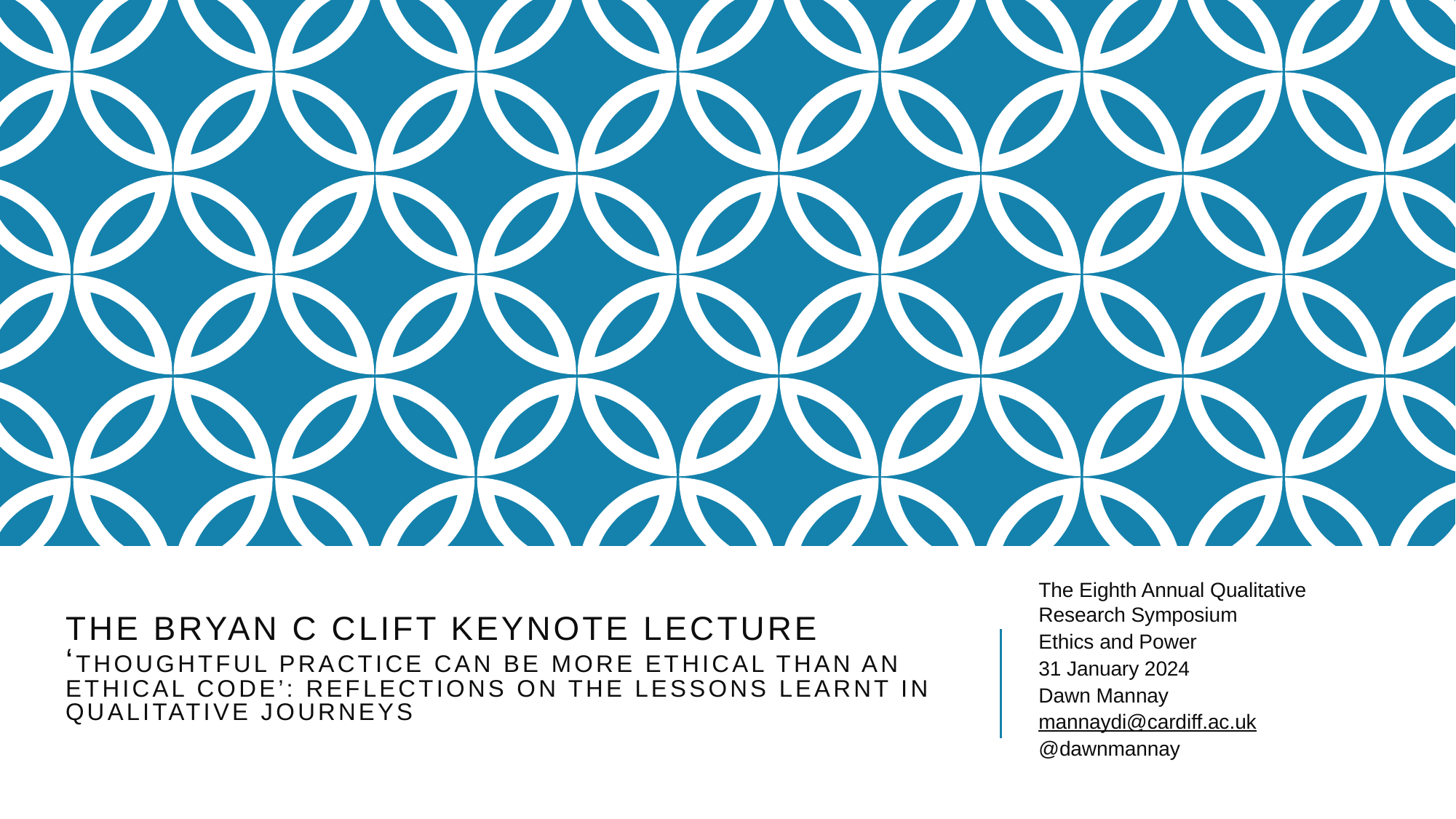

# THE BRYAN C CLIFT KEYNOTE LECTURE ‘Thoughtful practice can be more ethical than an ethical code’: Reflections on the lessons learnt in qualitative journeys
The Eighth Annual Qualitative Research Symposium
Ethics and Power
31 January 2024
Dawn Mannay
mannaydi@cardiff.ac.uk
@dawnmannay